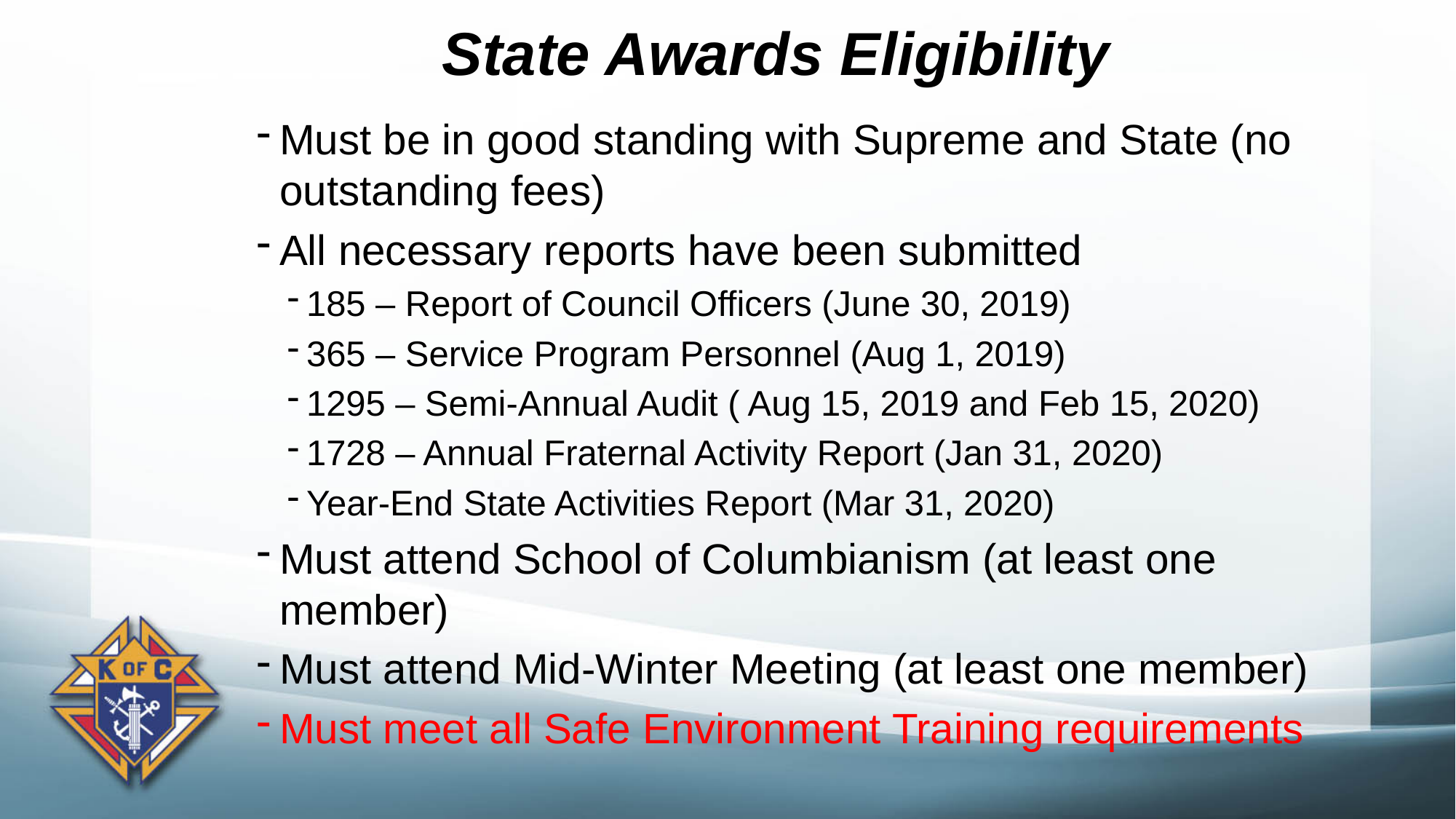

# State Awards Eligibility

Must be in good standing with Supreme and State (no outstanding fees)
All necessary reports have been submitted
185 – Report of Council Officers (June 30, 2019)
365 – Service Program Personnel (Aug 1, 2019)
1295 – Semi-Annual Audit ( Aug 15, 2019 and Feb 15, 2020)
1728 – Annual Fraternal Activity Report (Jan 31, 2020)
Year-End State Activities Report (Mar 31, 2020)
Must attend School of Columbianism (at least one member)
Must attend Mid-Winter Meeting (at least one member)
Must meet all Safe Environment Training requirements